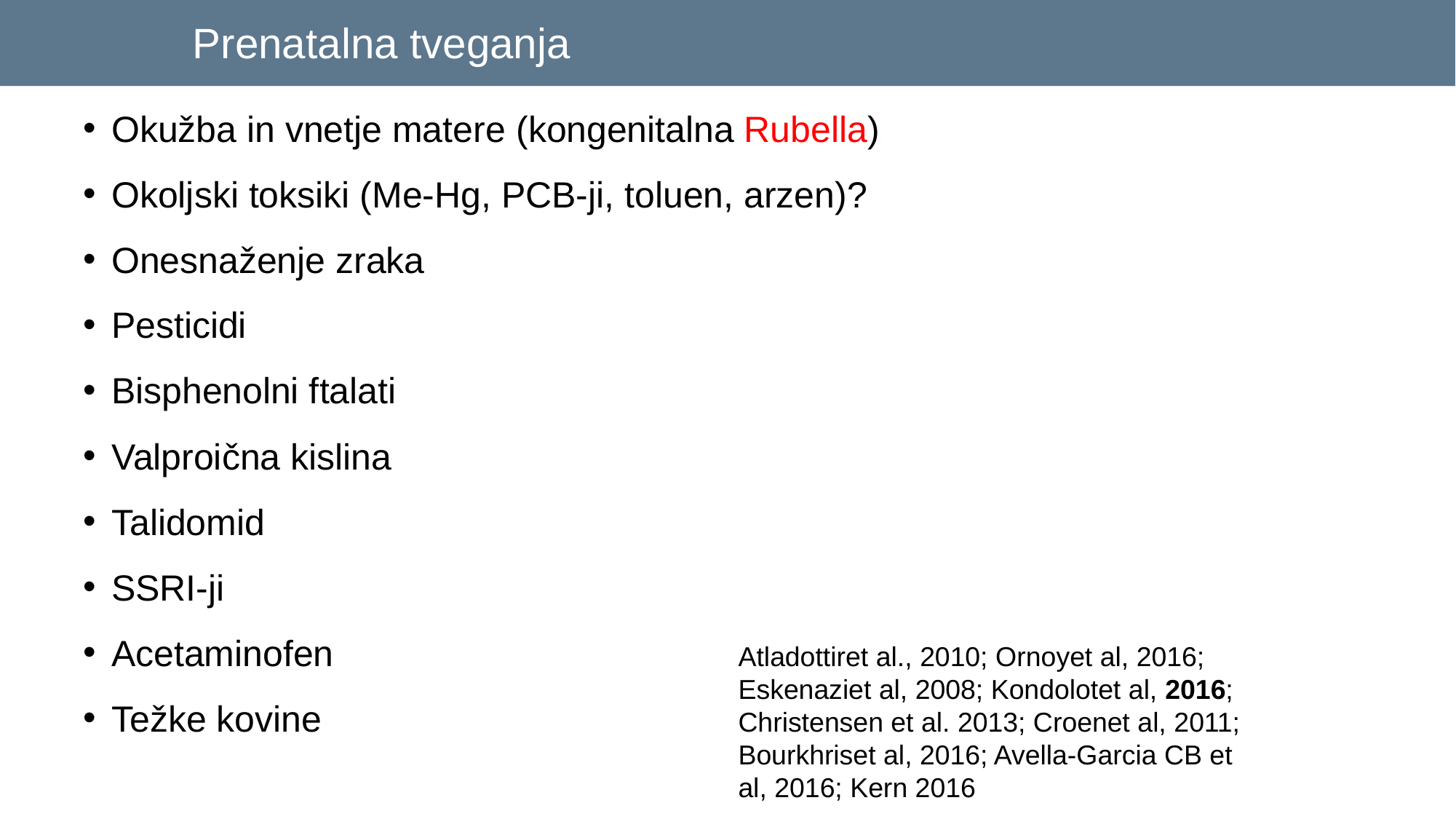

# Prenatalna tveganja
Okužba in vnetje matere (kongenitalna Rubella)
Okoljski toksiki (Me-Hg, PCB-ji, toluen, arzen)?
Onesnaženje zraka
Pesticidi
Bisphenolni ftalati
Valproična kislina
Talidomid
SSRI-ji
Acetaminofen
Težke kovine

Atladottiret al., 2010; Ornoyet al, 2016; Eskenaziet al, 2008; Kondolotet al, 2016; Christensen et al. 2013; Croenet al, 2011; Bourkhriset al, 2016; Avella-Garcia CB et al, 2016; Kern 2016